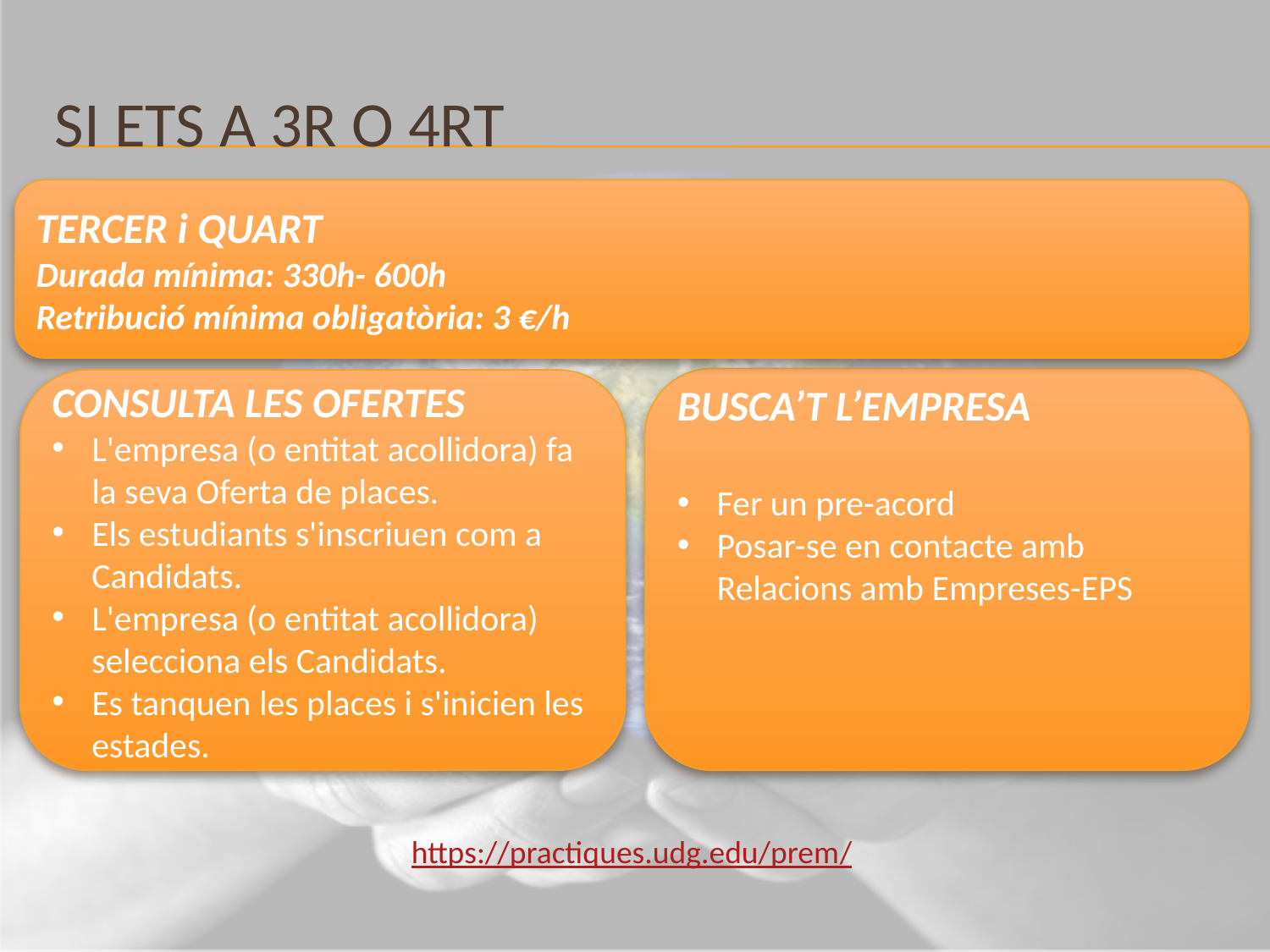

# Si ets a 3r o 4rt
TERCER i QUART
Durada mínima: 330h- 600h
Retribució mínima obligatòria: 3 €/h
BUSCA’T L’EMPRESA

Fer un pre-acord
Posar-se en contacte amb Relacions amb Empreses-EPS

CONSULTA LES OFERTES
L'empresa (o entitat acollidora) fa la seva Oferta de places.
Els estudiants s'inscriuen com a Candidats.
L'empresa (o entitat acollidora) selecciona els Candidats.
Es tanquen les places i s'inicien les estades.
https://practiques.udg.edu/prem/